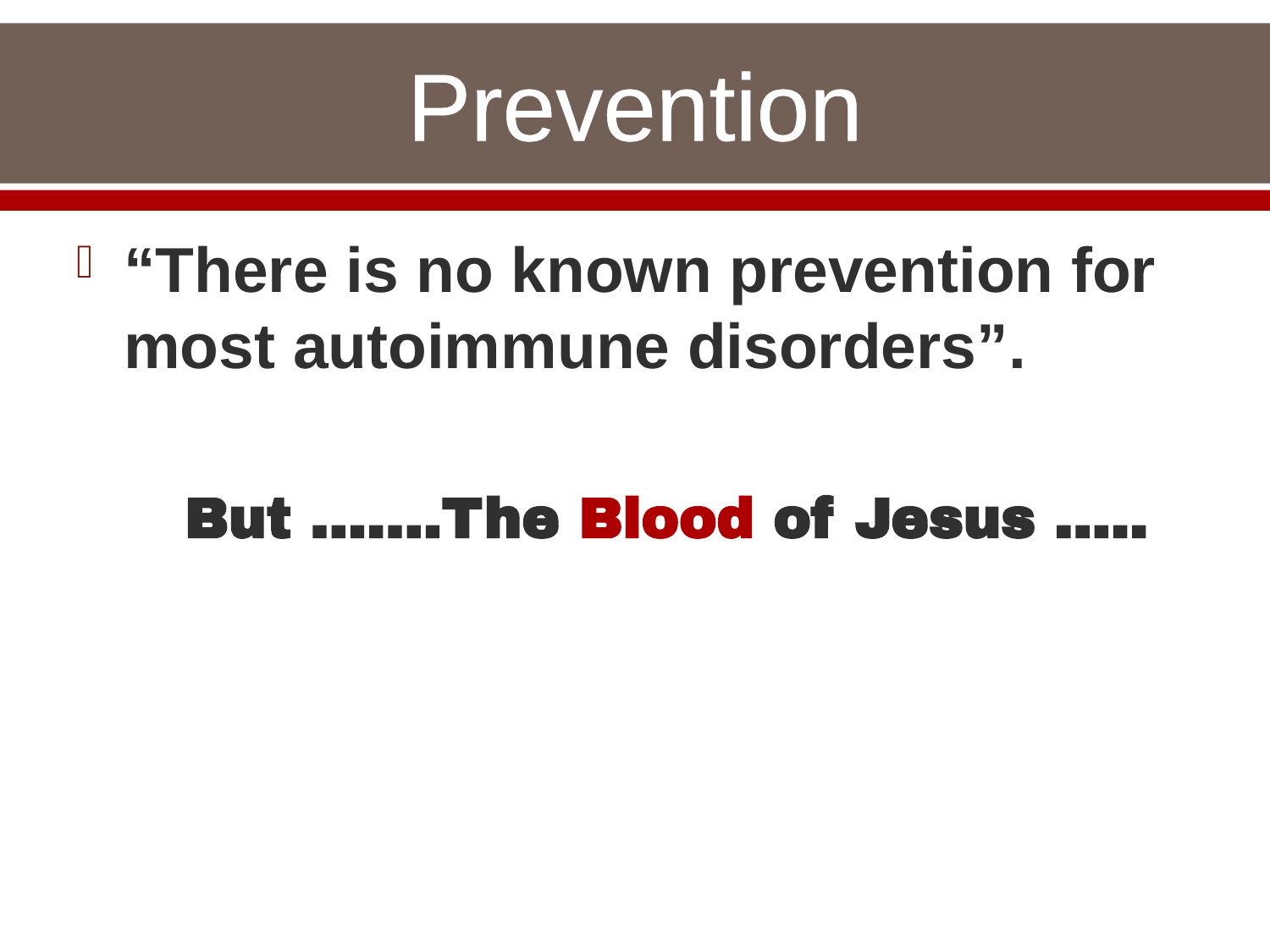

# Prevention
“There is no known prevention for most autoimmune disorders”.

But …….The Blood of Jesus …..